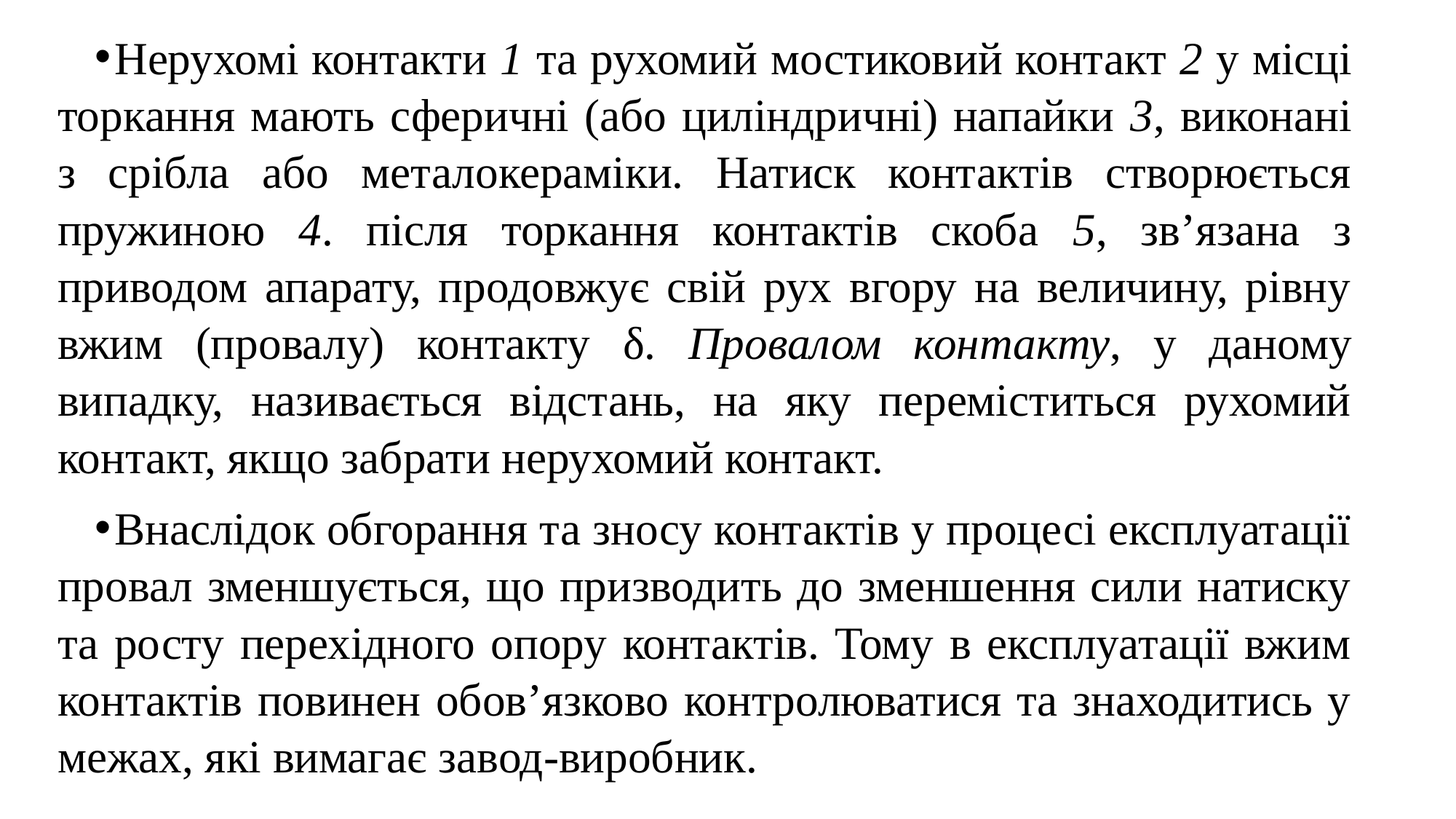

Нерухомі контакти 1 та рухомий мостиковий контакт 2 у місці торкання мають сферичні (або циліндричні) напайки 3, виконані з срібла або металокераміки. Натиск контактів створюється пружиною 4. після торкання контактів скоба 5, зв’язана з приводом апарату, продовжує свій рух вгору на величину, рівну вжим (провалу) контакту δ. Провалом контакту, у даному випадку, називається відстань, на яку переміститься рухомий контакт, якщо забрати нерухомий контакт.
Внаслідок обгорання та зносу контактів у процесі експлуатації провал зменшується, що призводить до зменшення сили натиску та росту перехідного опору контактів. Тому в експлуатації вжим контактів повинен обов’язково контролюватися та знаходитись у межах, які вимагає завод-виробник.